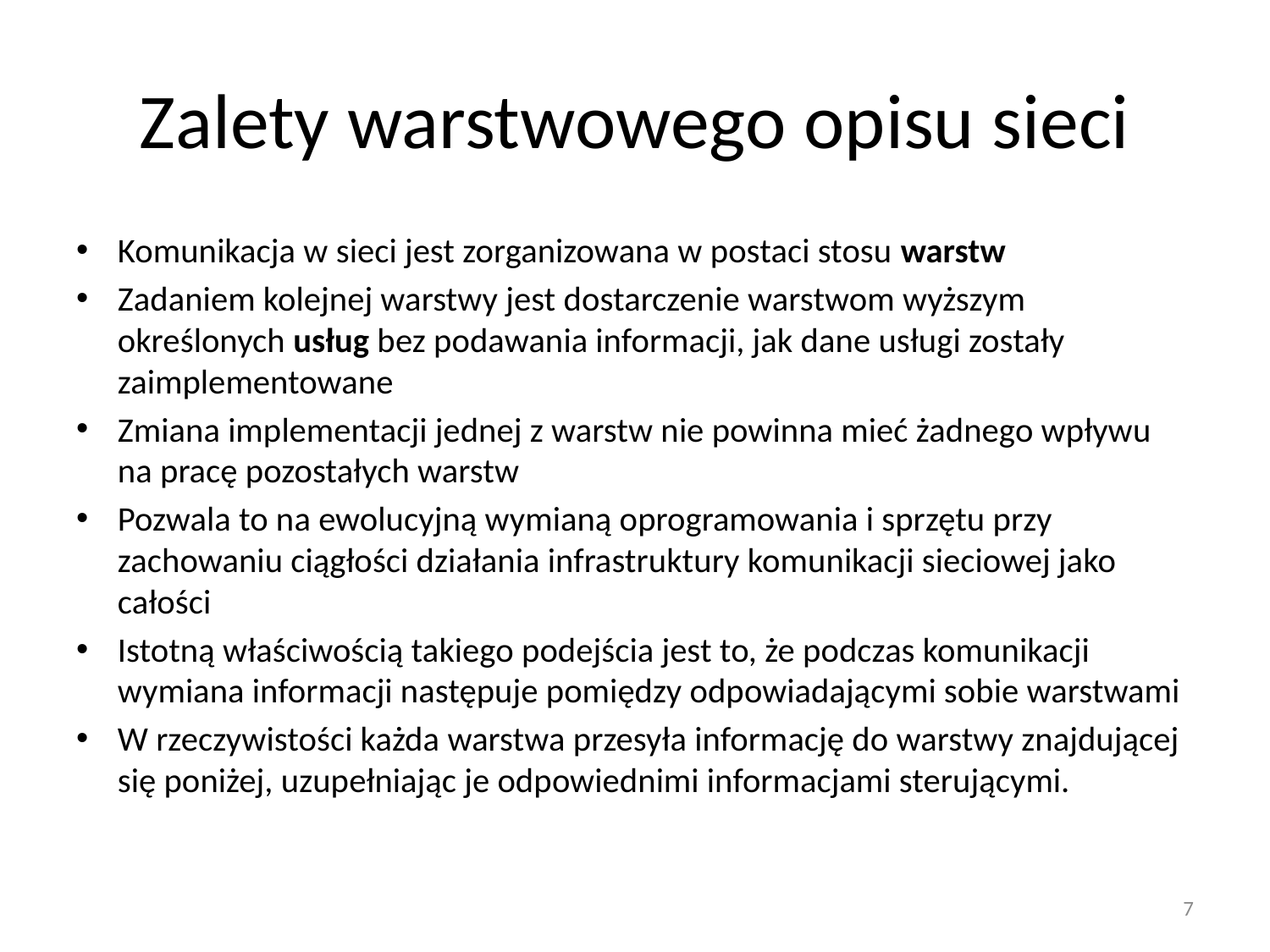

# Zalety warstwowego opisu sieci
Komunikacja w sieci jest zorganizowana w postaci stosu warstw
Zadaniem kolejnej warstwy jest dostarczenie warstwom wyższym określonych usług bez podawania informacji, jak dane usługi zostały zaimplementowane
Zmiana implementacji jednej z warstw nie powinna mieć żadnego wpływu na pracę pozostałych warstw
Pozwala to na ewolucyjną wymianą oprogramowania i sprzętu przy zachowaniu ciągłości działania infrastruktury komunikacji sieciowej jako całości
Istotną właściwością takiego podejścia jest to, że podczas komunikacji wymiana informacji następuje pomiędzy odpowiadającymi sobie warstwami
W rzeczywistości każda warstwa przesyła informację do warstwy znajdującej się poniżej, uzupełniając je odpowiednimi informacjami sterującymi.
7